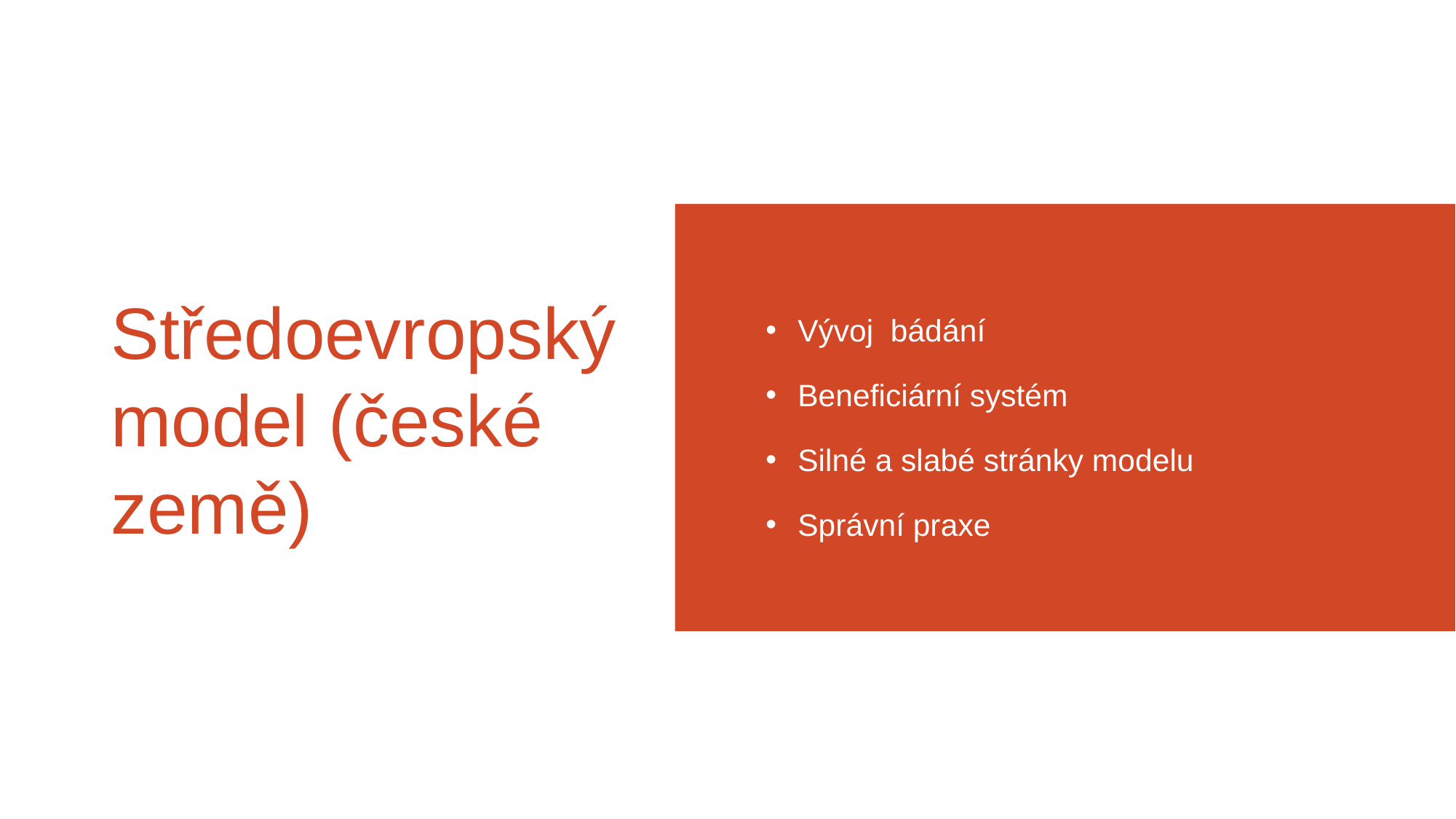

Vývoj  bádání
Beneficiární systém
Silné a slabé stránky modelu
Správní praxe
# Středoevropský model (české země)